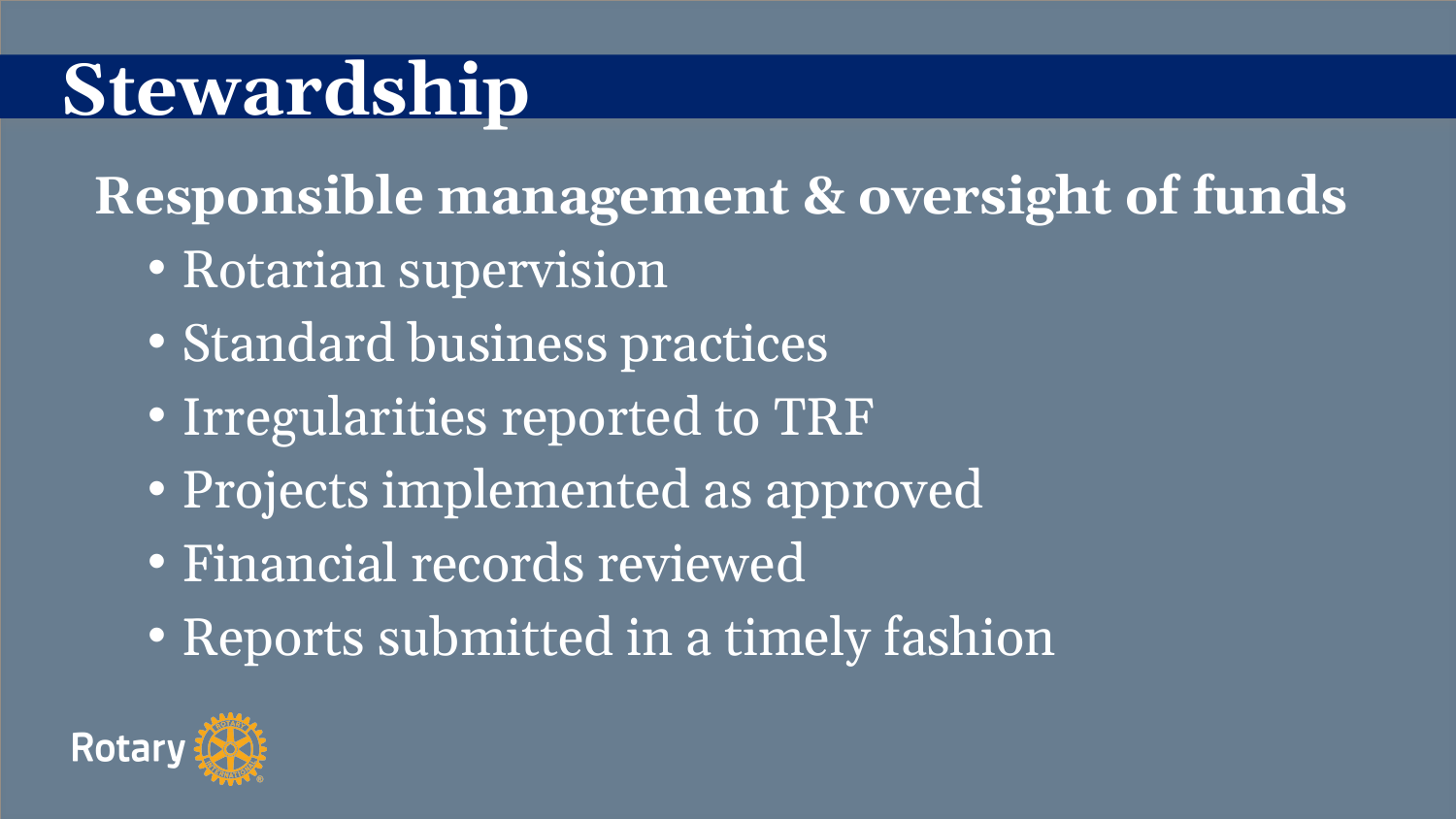

# Stewardship
Responsible management & oversight of funds
Rotarian supervision
Standard business practices
Irregularities reported to TRF
Projects implemented as approved
Financial records reviewed
Reports submitted in a timely fashion